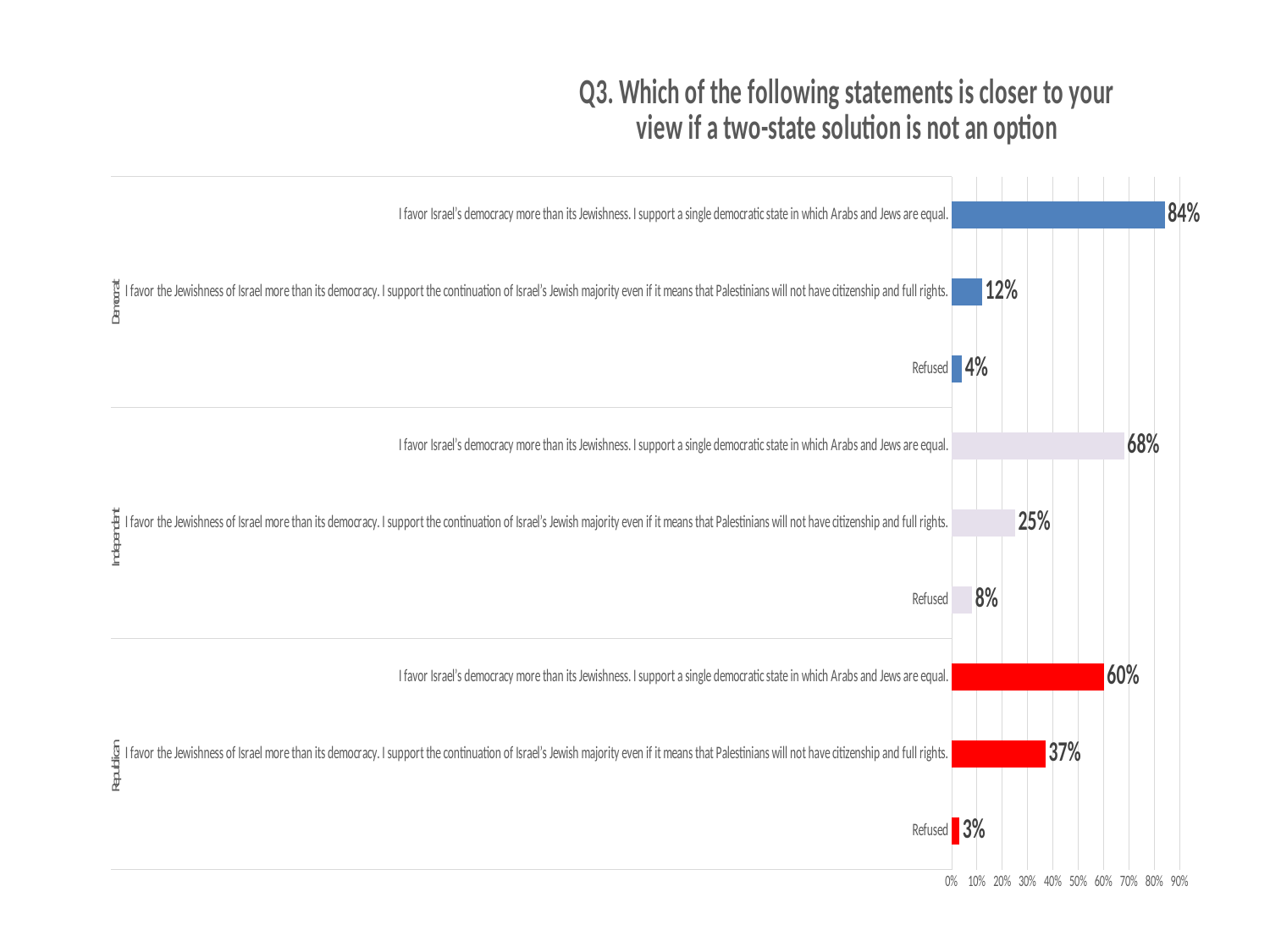

### Chart: Q3. Which of the following statements is closer to your view if a two-state solution is not an option

| Category |  |
|---|---|
| Refused | 0.03 |
| I favor the Jewishness of Israel more than its democracy. I support the continuation of Israel’s Jewish majority even if it means that Palestinians will not have citizenship and full rights. | 0.37 |
| I favor Israel’s democracy more than its Jewishness. I support a single democratic state in which Arabs and Jews are equal. | 0.6 |
| Refused | 0.08 |
| I favor the Jewishness of Israel more than its democracy. I support the continuation of Israel’s Jewish majority even if it means that Palestinians will not have citizenship and full rights. | 0.25 |
| I favor Israel’s democracy more than its Jewishness. I support a single democratic state in which Arabs and Jews are equal. | 0.68 |
| Refused | 0.04 |
| I favor the Jewishness of Israel more than its democracy. I support the continuation of Israel’s Jewish majority even if it means that Palestinians will not have citizenship and full rights. | 0.12 |
| I favor Israel’s democracy more than its Jewishness. I support a single democratic state in which Arabs and Jews are equal. | 0.84 |